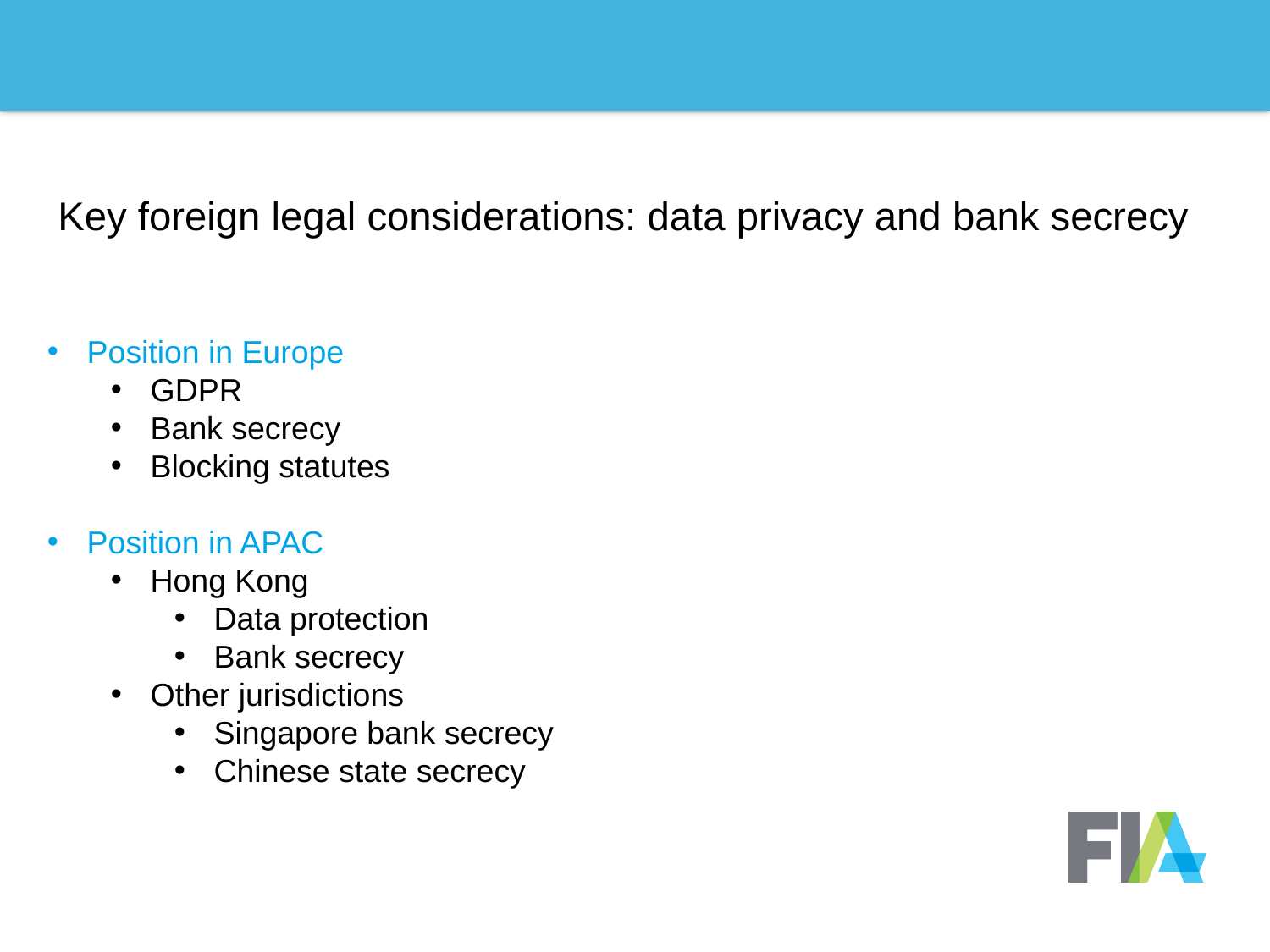

# Key foreign legal considerations: data privacy and bank secrecy
Position in Europe
GDPR
Bank secrecy
Blocking statutes

Position in APAC
Hong Kong
Data protection
Bank secrecy
Other jurisdictions
Singapore bank secrecy
Chinese state secrecy